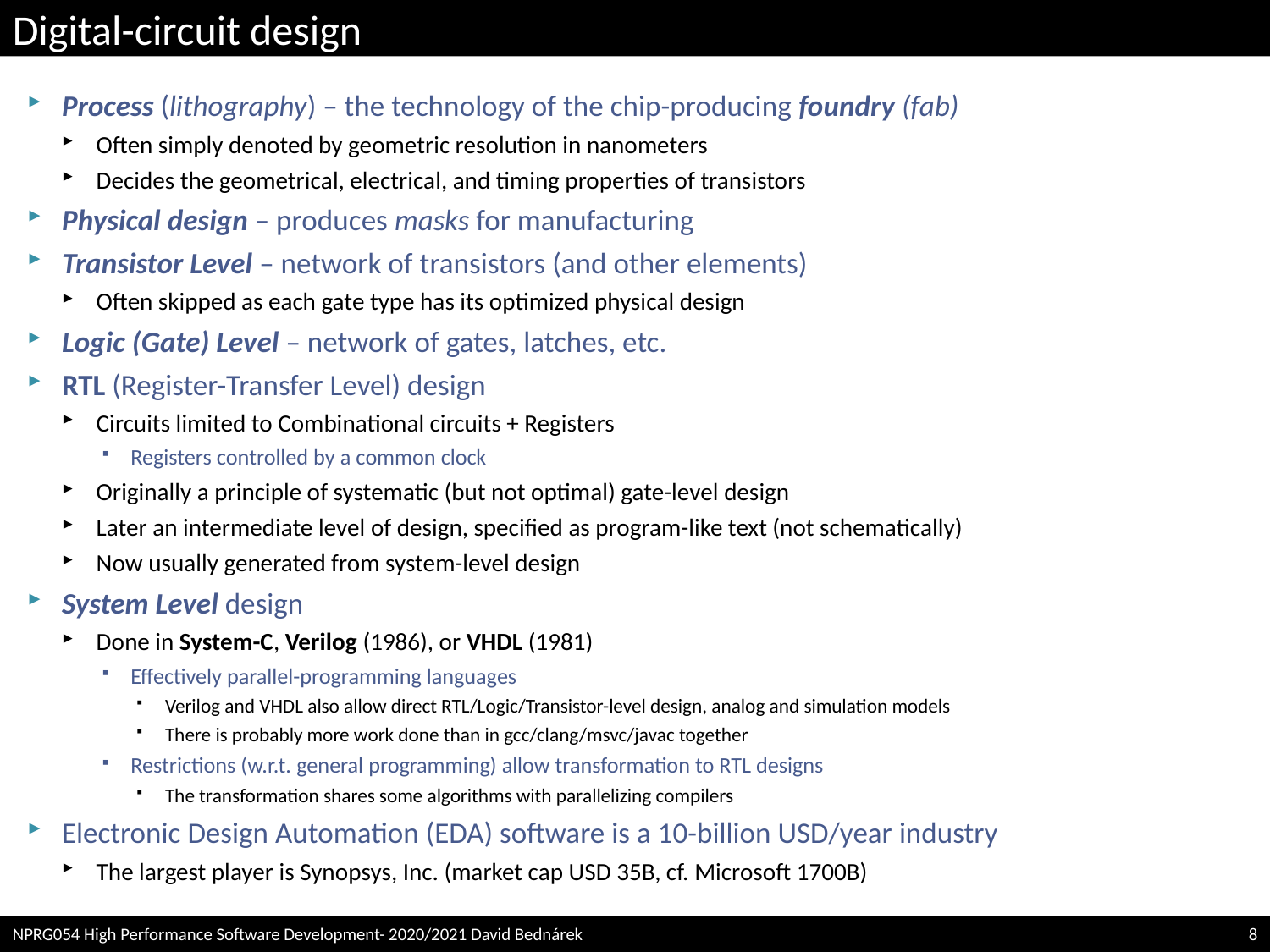

# Digital-circuit design
Process (lithography) – the technology of the chip-producing foundry (fab)
Often simply denoted by geometric resolution in nanometers
Decides the geometrical, electrical, and timing properties of transistors
Physical design – produces masks for manufacturing
Transistor Level – network of transistors (and other elements)
Often skipped as each gate type has its optimized physical design
Logic (Gate) Level – network of gates, latches, etc.
RTL (Register-Transfer Level) design
Circuits limited to Combinational circuits + Registers
Registers controlled by a common clock
Originally a principle of systematic (but not optimal) gate-level design
Later an intermediate level of design, specified as program-like text (not schematically)
Now usually generated from system-level design
System Level design
Done in System-C, Verilog (1986), or VHDL (1981)
Effectively parallel-programming languages
Verilog and VHDL also allow direct RTL/Logic/Transistor-level design, analog and simulation models
There is probably more work done than in gcc/clang/msvc/javac together
Restrictions (w.r.t. general programming) allow transformation to RTL designs
The transformation shares some algorithms with parallelizing compilers
Electronic Design Automation (EDA) software is a 10-billion USD/year industry
The largest player is Synopsys, Inc. (market cap USD 35B, cf. Microsoft 1700B)
NPRG054 High Performance Software Development- 2020/2021 David Bednárek
8